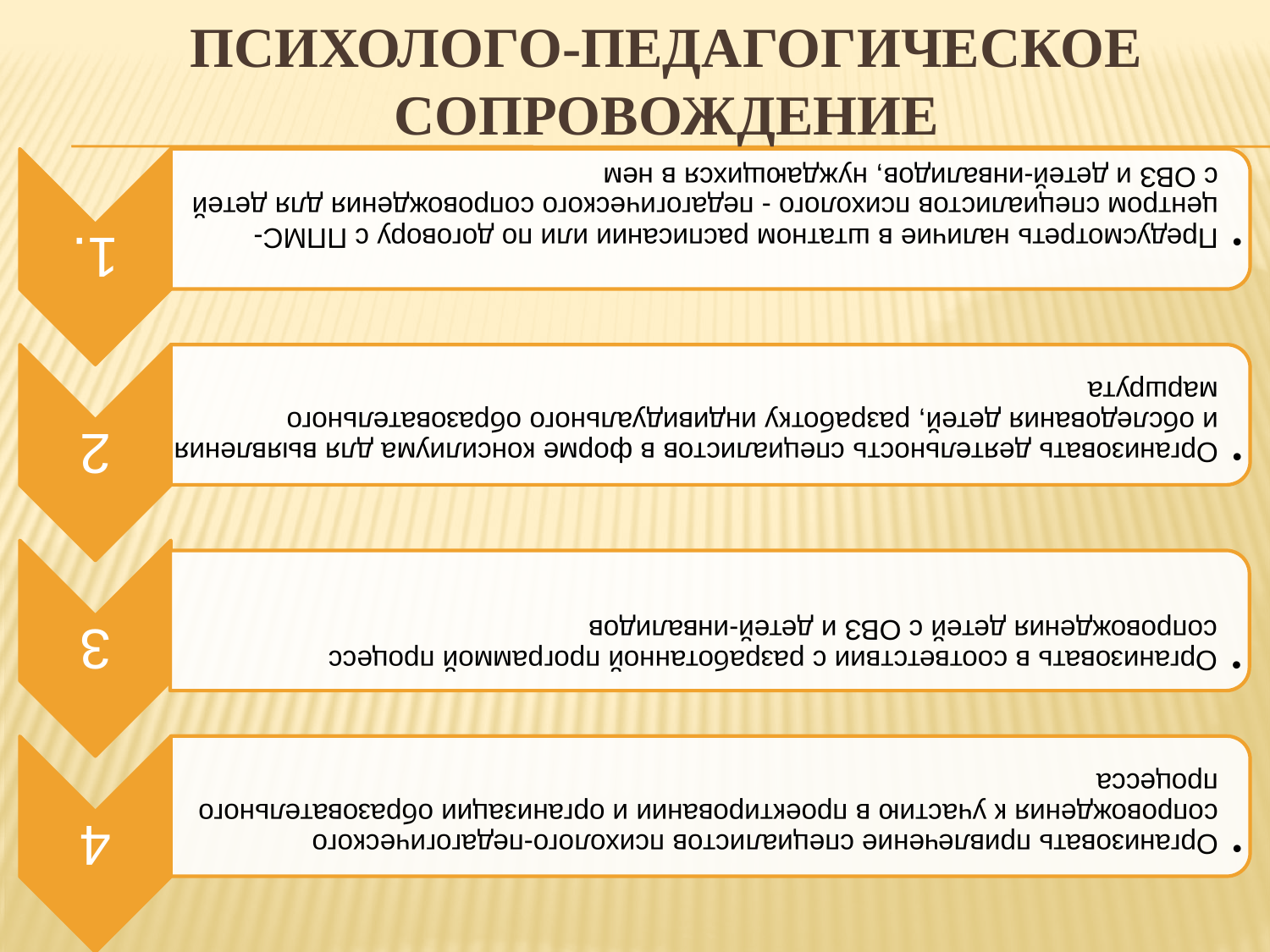

# Психолого-педагогическое сопровождение
1.

Предусмотреть наличие в штатном расписании или по договору с ППМС-центром специалистов психолого - педагогического сопровождения для детей с ОВЗ и детей-инвалидов, нуждающихся в нем
2
Организовать деятельность специалистов в форме консилиума для выявления и обследования детей, разработку индивидуального образовательного маршрута
3
Организовать в соответствии с разработанной программой процесс сопровождения детей с ОВЗ и детей-инвалидов

4
Организовать привлечение специалистов психолого-педагогического сопровождения к участию в проектировании и организации образовательного процесса